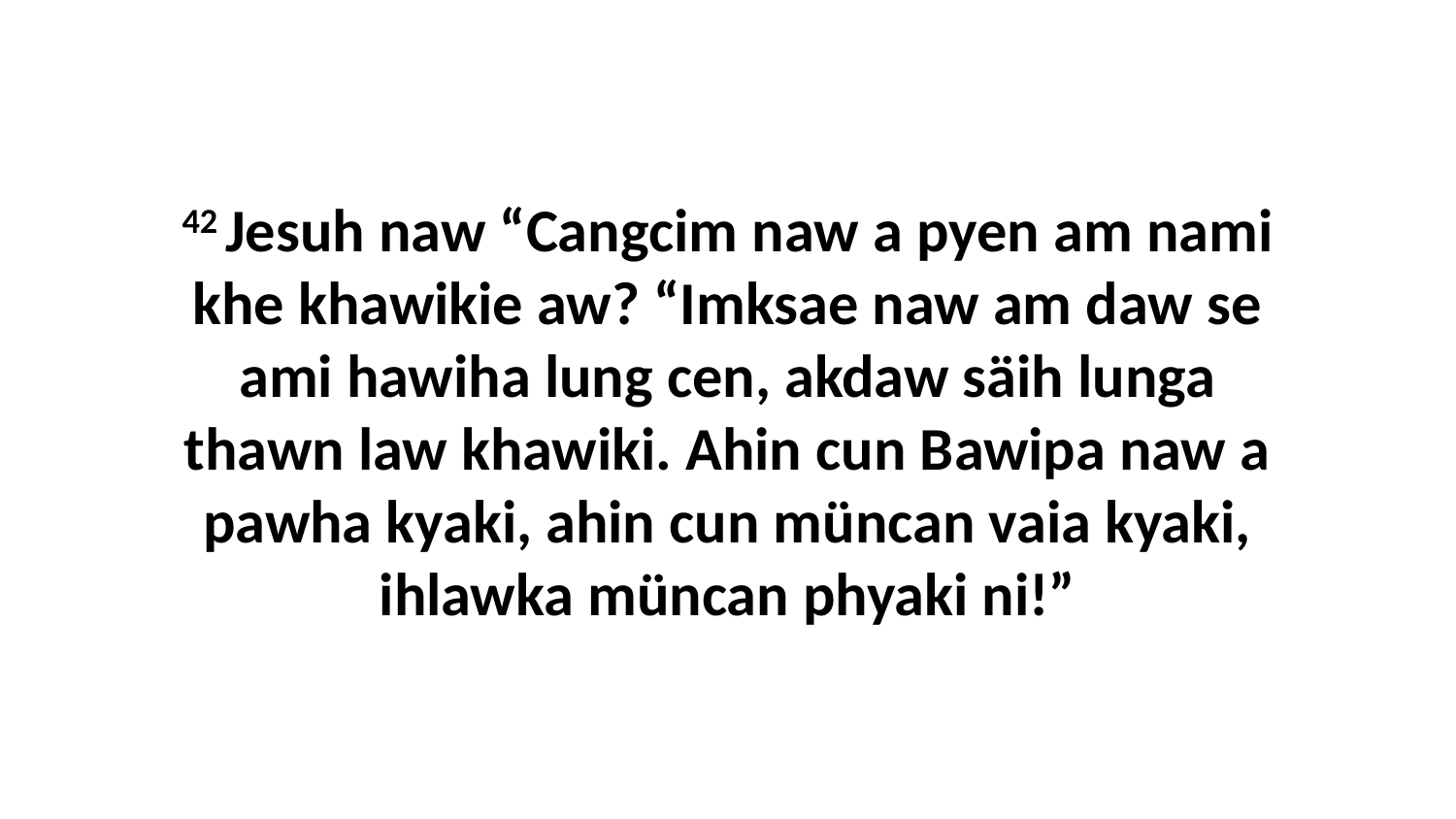

42 Jesuh naw “Cangcim naw a pyen am nami khe khawikie aw? “Imksae naw am daw se ami hawiha lung cen, akdaw säih lunga thawn law khawiki. Ahin cun Bawipa naw a pawha kyaki, ahin cun müncan vaia kyaki, ihlawka müncan phyaki ni!”